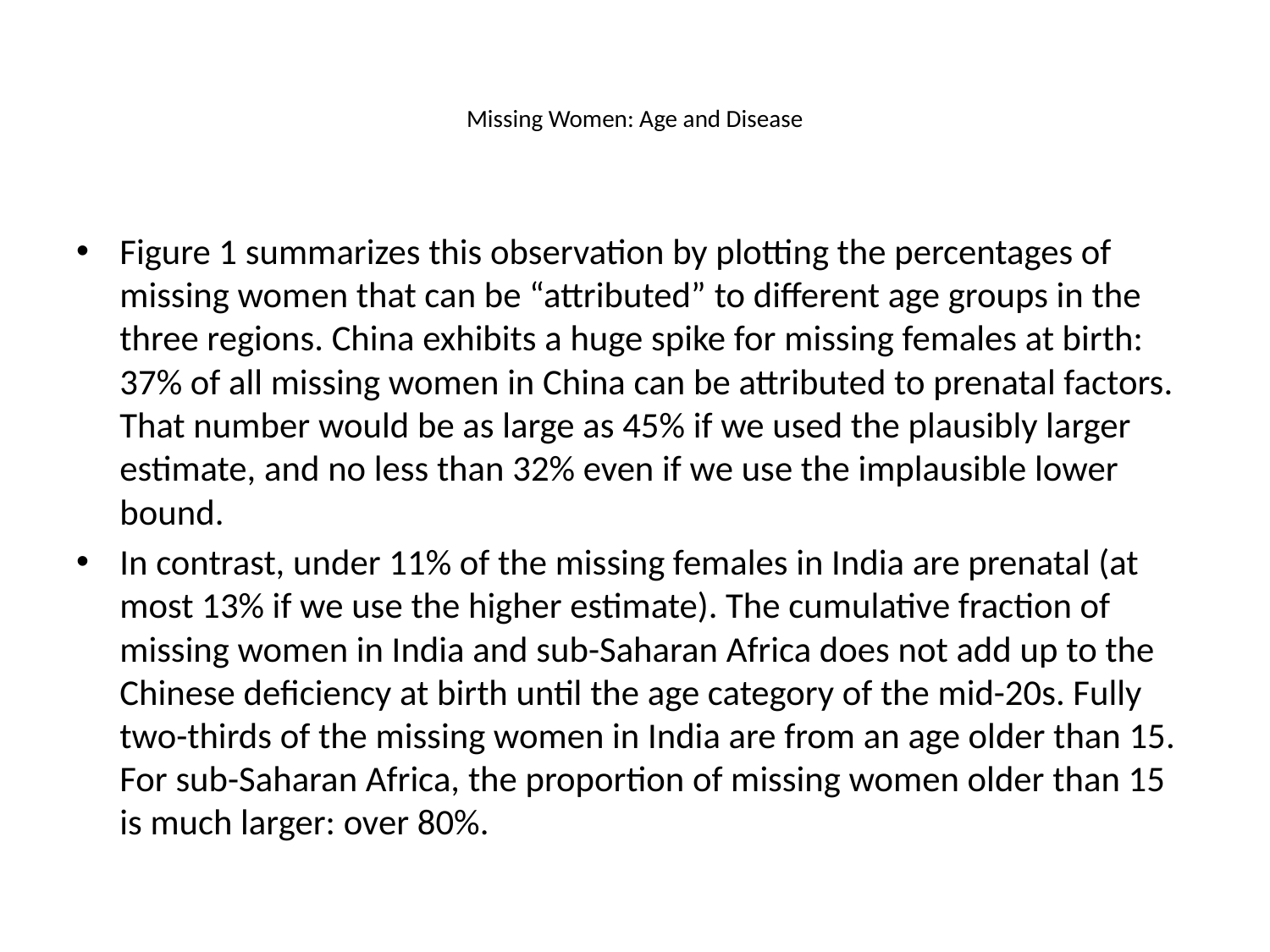

# Missing Women: Age and Disease
Figure 1 summarizes this observation by plotting the percentages of missing women that can be “attributed” to different age groups in the three regions. China exhibits a huge spike for missing females at birth: 37% of all missing women in China can be attributed to prenatal factors. That number would be as large as 45% if we used the plausibly larger estimate, and no less than 32% even if we use the implausible lower bound.
In contrast, under 11% of the missing females in India are prenatal (at most 13% if we use the higher estimate). The cumulative fraction of missing women in India and sub-Saharan Africa does not add up to the Chinese deficiency at birth until the age category of the mid-20s. Fully two-thirds of the missing women in India are from an age older than 15. For sub-Saharan Africa, the proportion of missing women older than 15 is much larger: over 80%.